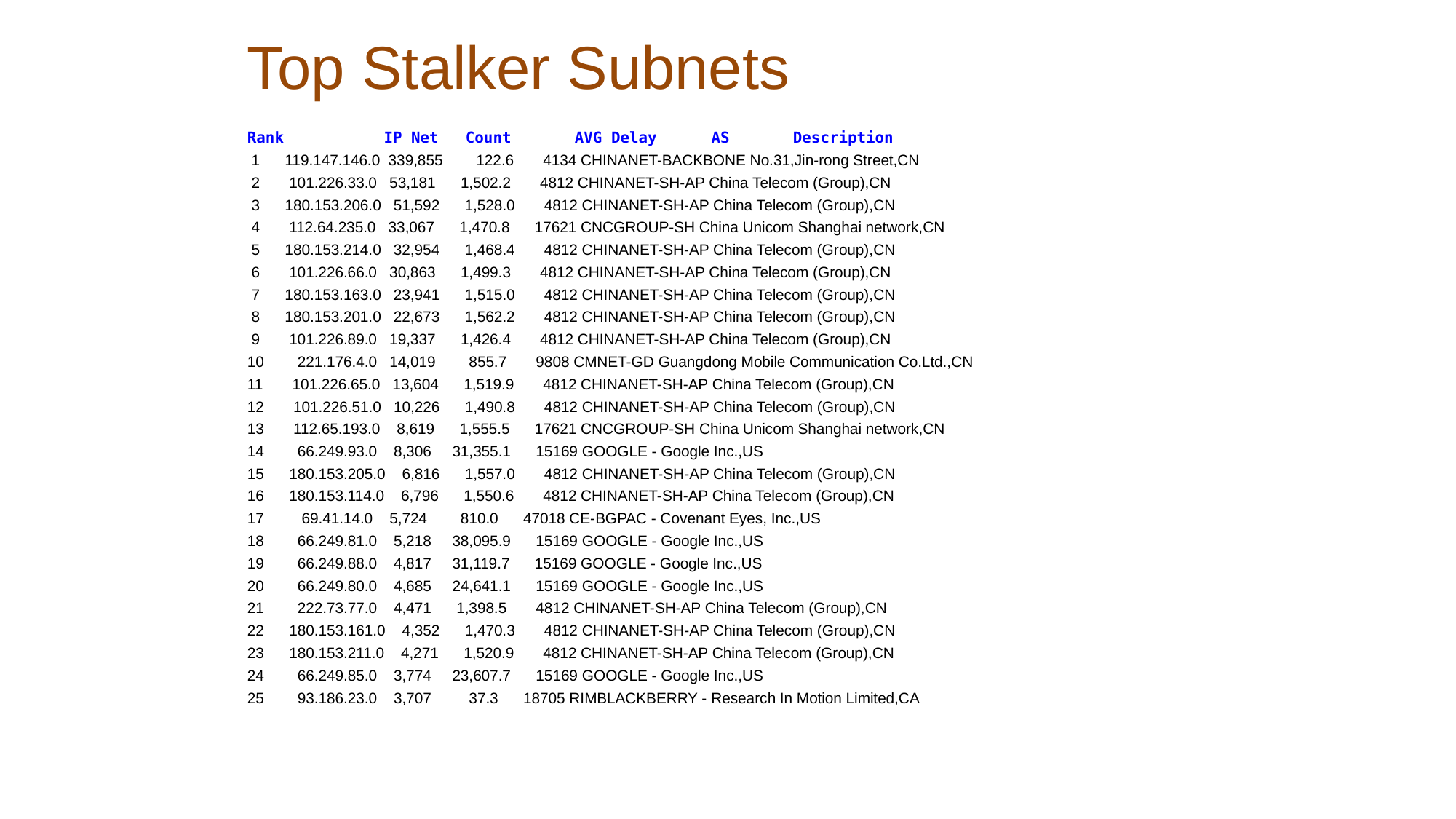

# Top Stalker Subnets
Rank	   IP Net	Count	AVG Delay      AS	Description
 1      119.147.146.0  339,855        122.6       4134 CHINANET-BACKBONE No.31,Jin-rong Street,CN
 2       101.226.33.0   53,181      1,502.2       4812 CHINANET-SH-AP China Telecom (Group),CN
 3      180.153.206.0   51,592      1,528.0       4812 CHINANET-SH-AP China Telecom (Group),CN
 4       112.64.235.0   33,067      1,470.8      17621 CNCGROUP-SH China Unicom Shanghai network,CN
 5      180.153.214.0   32,954      1,468.4       4812 CHINANET-SH-AP China Telecom (Group),CN
 6       101.226.66.0   30,863      1,499.3       4812 CHINANET-SH-AP China Telecom (Group),CN
 7      180.153.163.0   23,941      1,515.0       4812 CHINANET-SH-AP China Telecom (Group),CN
 8      180.153.201.0   22,673      1,562.2       4812 CHINANET-SH-AP China Telecom (Group),CN
 9       101.226.89.0   19,337      1,426.4       4812 CHINANET-SH-AP China Telecom (Group),CN
10        221.176.4.0   14,019        855.7       9808 CMNET-GD Guangdong Mobile Communication Co.Ltd.,CN
11       101.226.65.0   13,604      1,519.9       4812 CHINANET-SH-AP China Telecom (Group),CN
12       101.226.51.0   10,226      1,490.8       4812 CHINANET-SH-AP China Telecom (Group),CN
13       112.65.193.0    8,619      1,555.5      17621 CNCGROUP-SH China Unicom Shanghai network,CN
14        66.249.93.0    8,306     31,355.1      15169 GOOGLE - Google Inc.,US
15      180.153.205.0    6,816      1,557.0       4812 CHINANET-SH-AP China Telecom (Group),CN
16      180.153.114.0    6,796      1,550.6       4812 CHINANET-SH-AP China Telecom (Group),CN
17         69.41.14.0    5,724        810.0      47018 CE-BGPAC - Covenant Eyes, Inc.,US
18        66.249.81.0    5,218     38,095.9      15169 GOOGLE - Google Inc.,US
19        66.249.88.0    4,817     31,119.7      15169 GOOGLE - Google Inc.,US
20        66.249.80.0    4,685     24,641.1      15169 GOOGLE - Google Inc.,US
21        222.73.77.0    4,471      1,398.5       4812 CHINANET-SH-AP China Telecom (Group),CN
22      180.153.161.0    4,352      1,470.3       4812 CHINANET-SH-AP China Telecom (Group),CN
23      180.153.211.0    4,271      1,520.9       4812 CHINANET-SH-AP China Telecom (Group),CN
24        66.249.85.0    3,774     23,607.7      15169 GOOGLE - Google Inc.,US
25        93.186.23.0    3,707         37.3      18705 RIMBLACKBERRY - Research In Motion Limited,CA